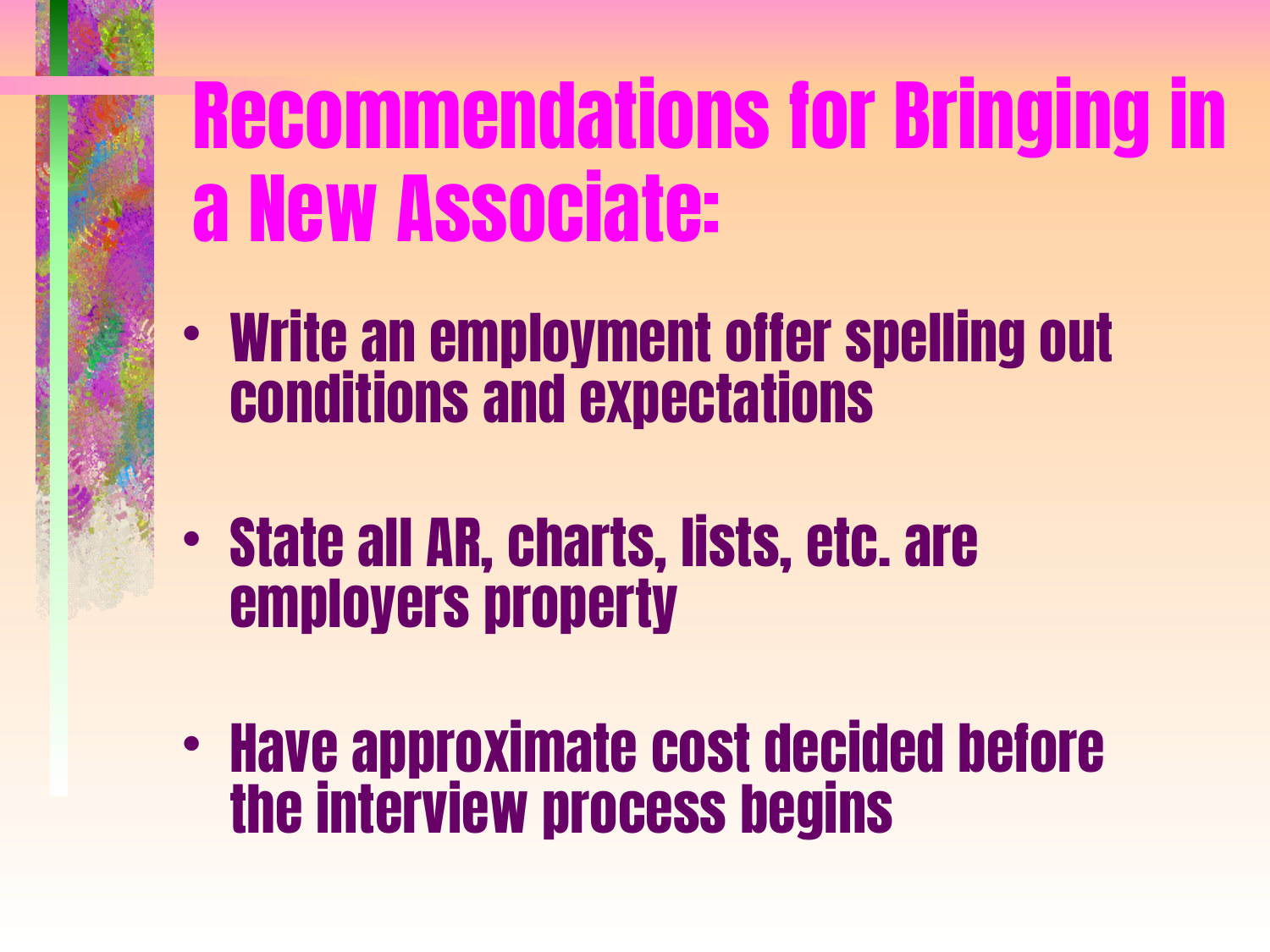

# Recommendations for Bringing in a New Associate:
Write an employment offer spelling out conditions and expectations

State all AR, charts, lists, etc. are employers property

Have approximate cost decided before the interview process begins